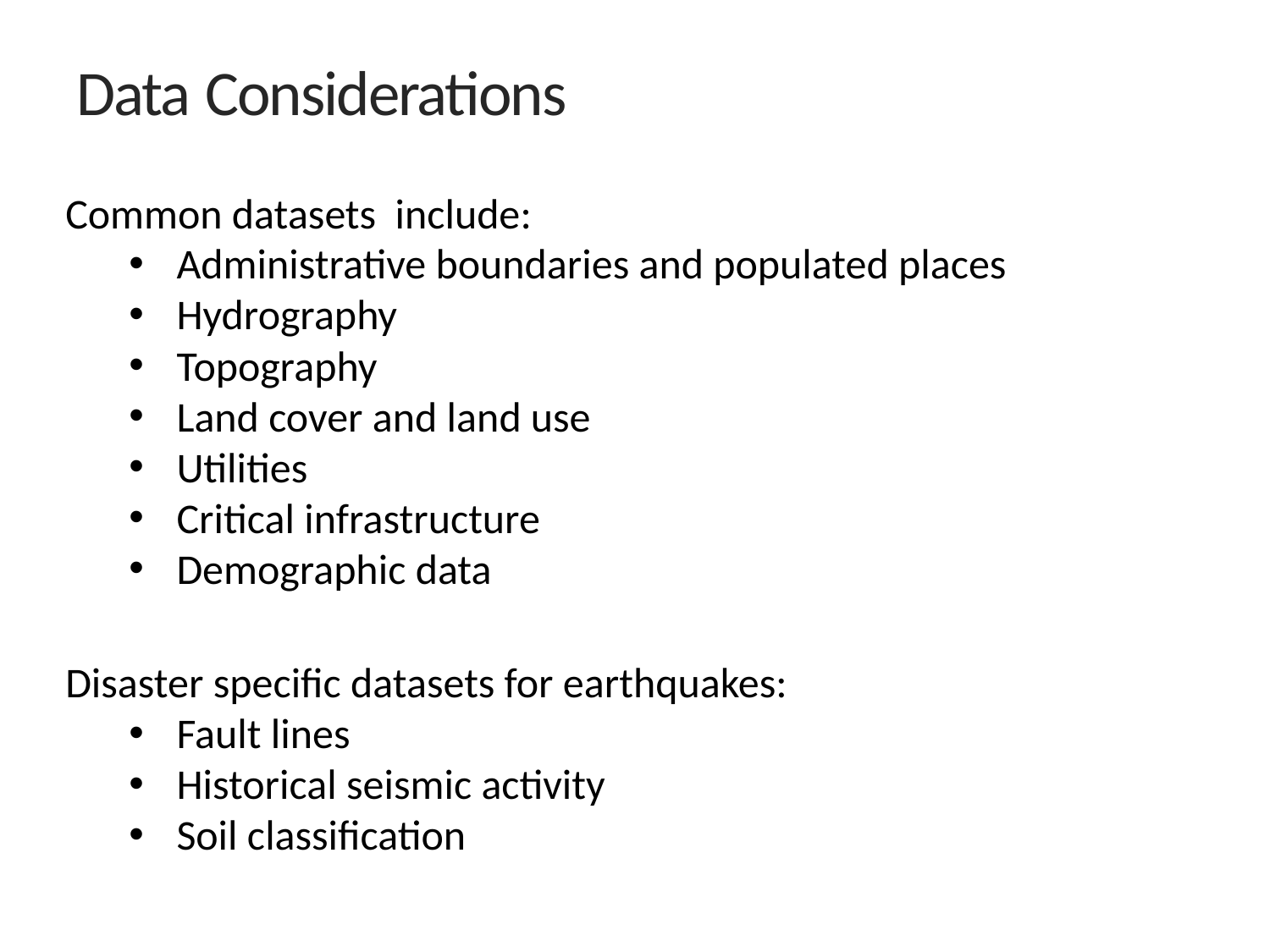

Data Considerations
Common datasets  include:
Administrative boundaries and populated places
Hydrography
Topography
Land cover and land use
Utilities
Critical infrastructure
Demographic data
Disaster specific datasets for earthquakes:
Fault lines
Historical seismic activity
Soil classification